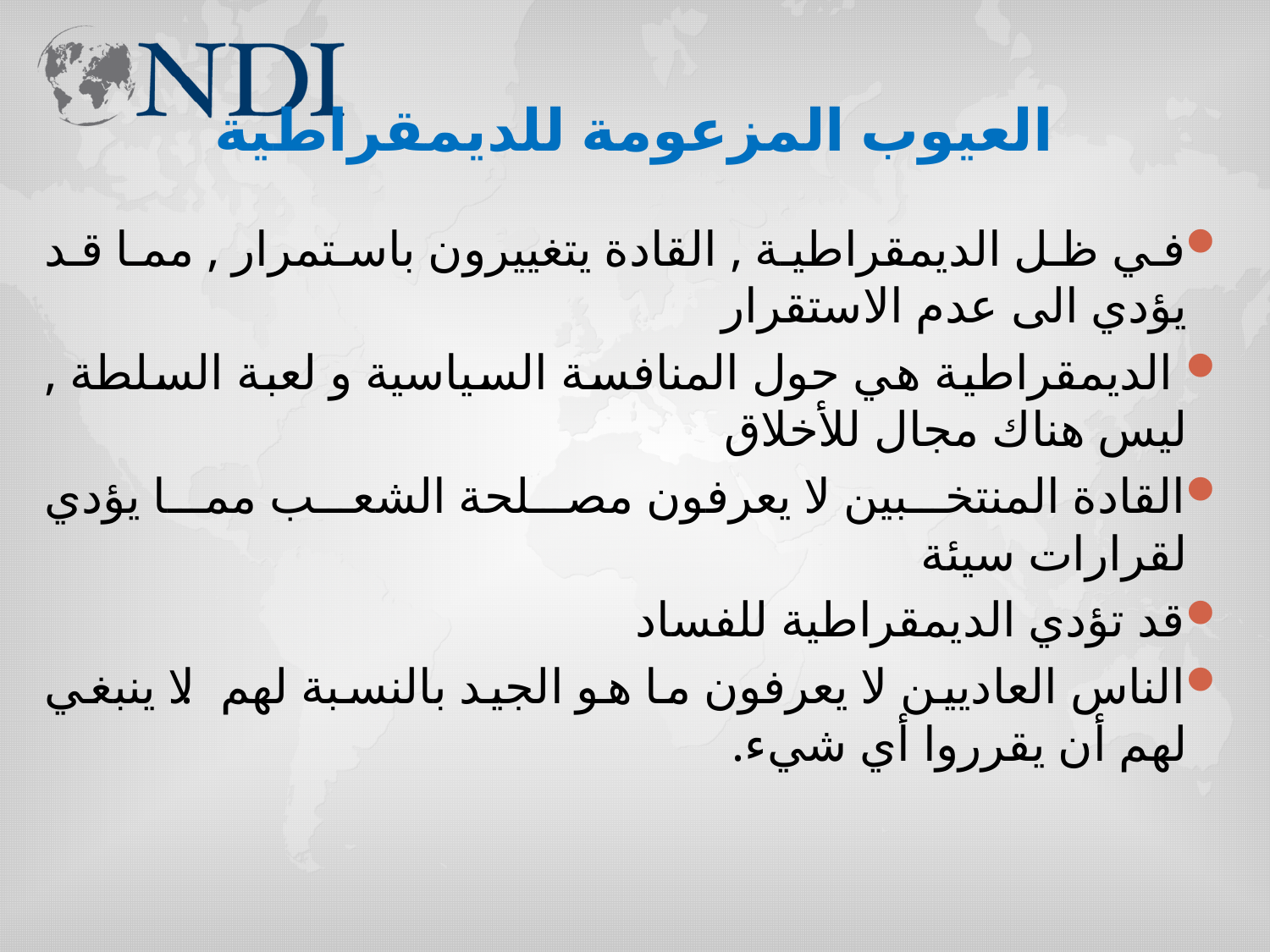

# العيوب المزعومة للديمقراطية
في ظل الديمقراطية , القادة يتغييرون باستمرار , مما قد يؤدي الى عدم الاستقرار
 الديمقراطية هي حول المنافسة السياسية و لعبة السلطة , ليس هناك مجال للأخلاق
القادة المنتخبين لا يعرفون مصلحة الشعب مما يؤدي لقرارات سيئة
قد تؤدي الديمقراطية للفساد
الناس العاديين لا يعرفون ما هو الجيد بالنسبة لهم. لا ينبغي لهم أن يقرروا أي شيء.